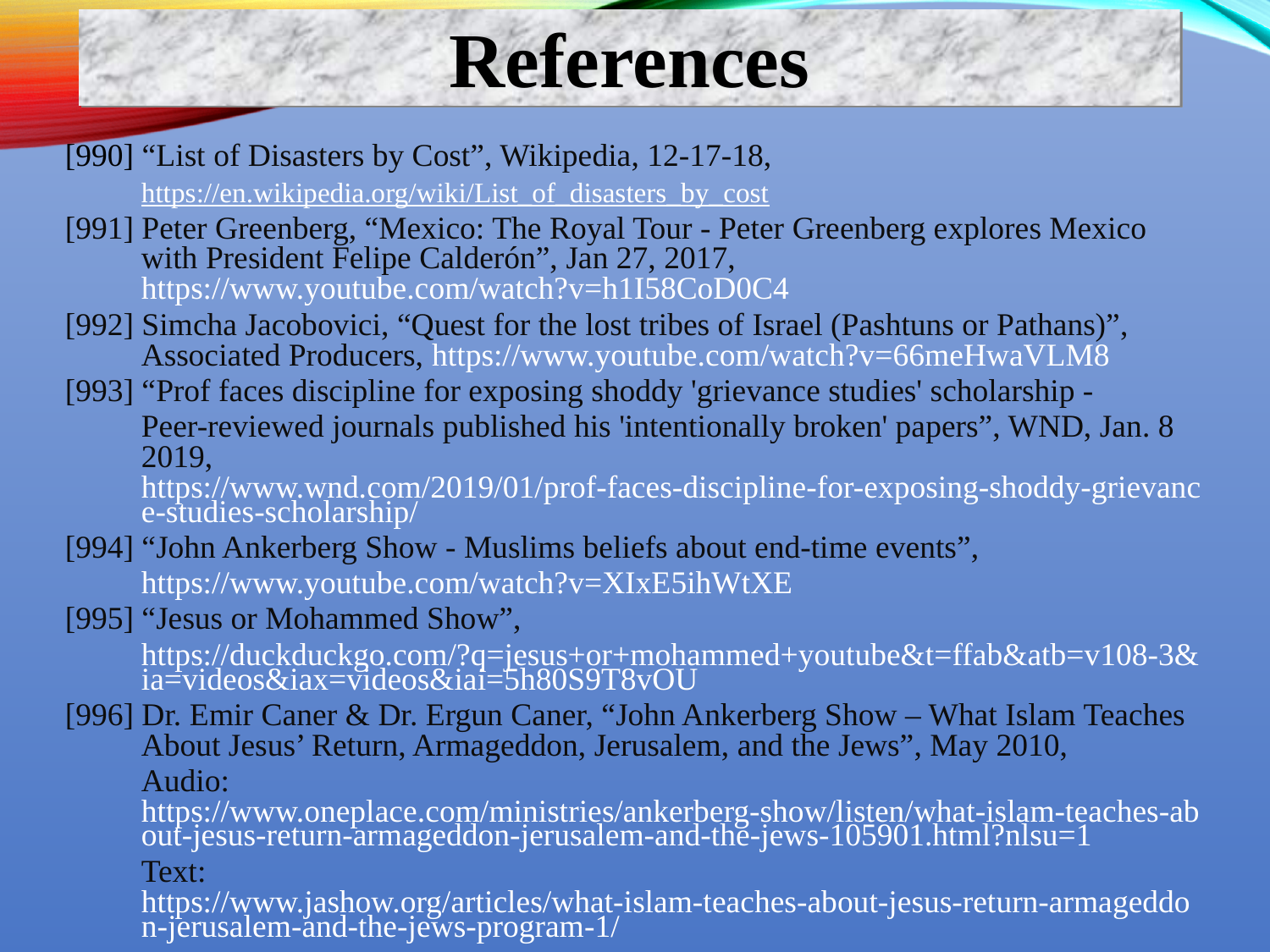

References
[990] “List of Disasters by Cost”, Wikipedia, 12-17-18,
https://en.wikipedia.org/wiki/List_of_disasters_by_cost
[991] Peter Greenberg, “Mexico: The Royal Tour - Peter Greenberg explores Mexico with President Felipe Calderón”, Jan 27, 2017, https://www.youtube.com/watch?v=h1I58CoD0C4
[992] Simcha Jacobovici, “Quest for the lost tribes of Israel (Pashtuns or Pathans)”, Associated Producers, https://www.youtube.com/watch?v=66meHwaVLM8
[993] “Prof faces discipline for exposing shoddy 'grievance studies' scholarship -
Peer-reviewed journals published his 'intentionally broken' papers”, WND, Jan. 8 2019, https://www.wnd.com/2019/01/prof-faces-discipline-for-exposing-shoddy-grievance-studies-scholarship/
[994] “John Ankerberg Show - Muslims beliefs about end-time events”,
https://www.youtube.com/watch?v=XIxE5ihWtXE
[995] “Jesus or Mohammed Show”,
https://duckduckgo.com/?q=jesus+or+mohammed+youtube&t=ffab&atb=v108-3&ia=videos&iax=videos&iai=5h80S9T8vOU
[996] Dr. Emir Caner & Dr. Ergun Caner, “John Ankerberg Show – What Islam Teaches About Jesus’ Return, Armageddon, Jerusalem, and the Jews”, May 2010,
Audio: https://www.oneplace.com/ministries/ankerberg-show/listen/what-islam-teaches-about-jesus-return-armageddon-jerusalem-and-the-jews-105901.html?nlsu=1
Text: https://www.jashow.org/articles/what-islam-teaches-about-jesus-return-armageddon-jerusalem-and-the-jews-program-1/